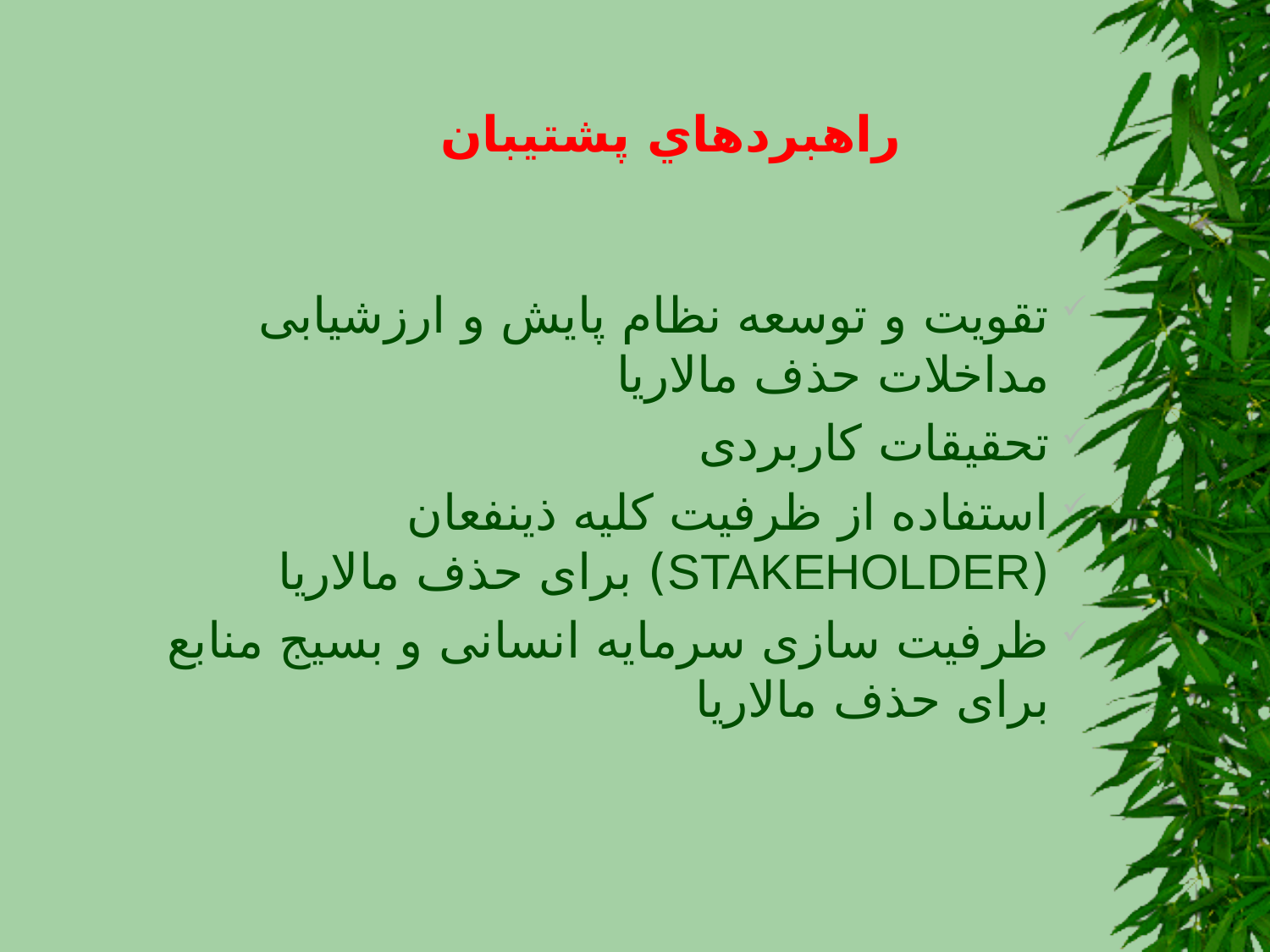

راهبردهاي پشتیبان

تقویت و توسعه نظام پایش و ارزشیابی مداخلات حذف مالاریا
تحقیقات کاربردی
استفاده از ظرفیت کلیه ذینفعان (STAKEHOLDER) برای حذف مالاریا
ظرفیت سازی سرمایه انسانی و بسیج منابع برای حذف مالاریا